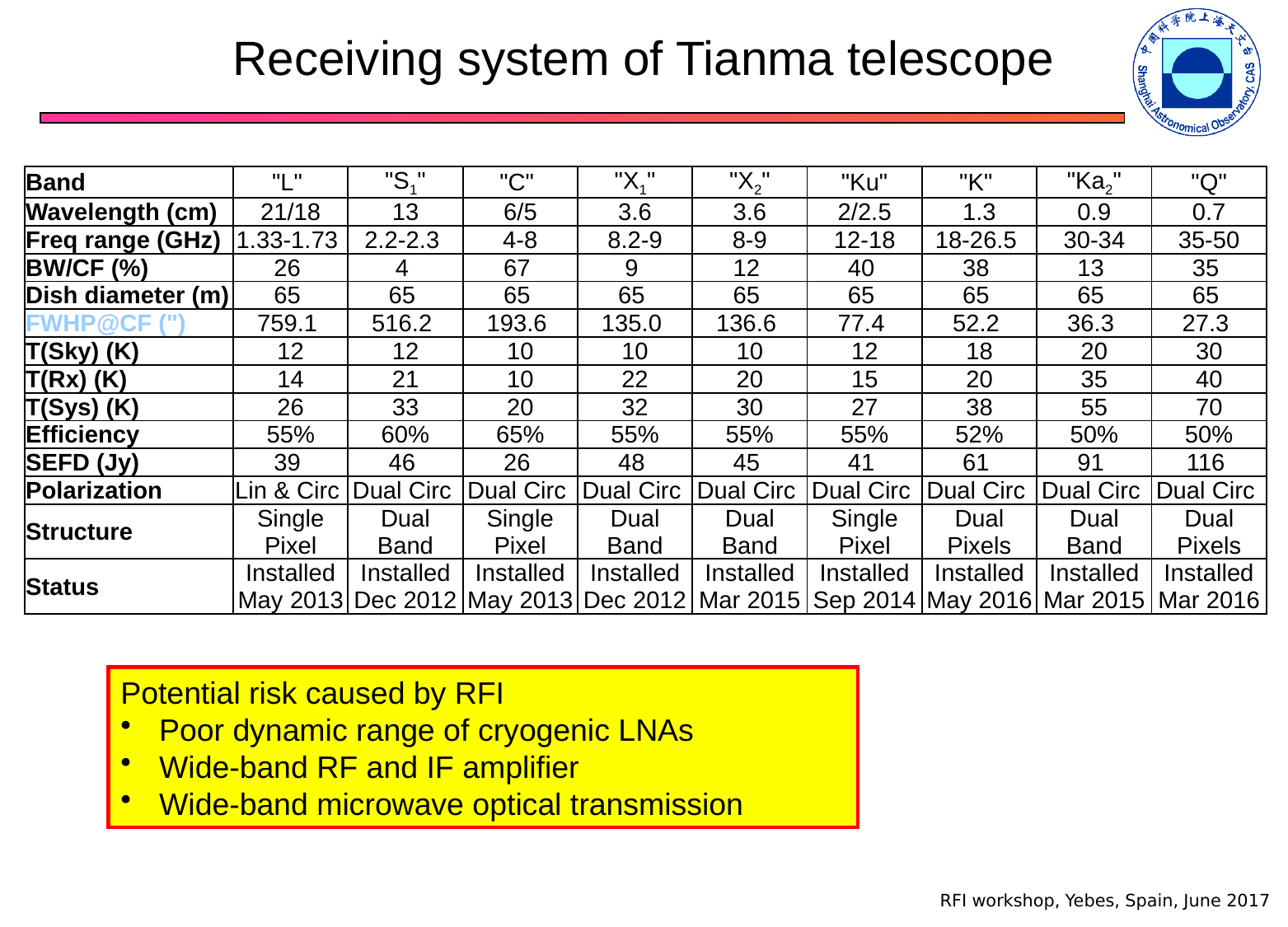

Receiving system of Tianma telescope

| Band | "L" | "S1" | "C" | "X1" | "X2" | "Ku" | "K" | "Ka2" | "Q" |
| --- | --- | --- | --- | --- | --- | --- | --- | --- | --- |
| Wavelength (cm) | 21/18 | 13 | 6/5 | 3.6 | 3.6 | 2/2.5 | 1.3 | 0.9 | 0.7 |
| Freq range (GHz) | 1.33-1.73 | 2.2-2.3 | 4-8 | 8.2-9 | 8-9 | 12-18 | 18-26.5 | 30-34 | 35-50 |
| BW/CF (%) | 26 | 4 | 67 | 9 | 12 | 40 | 38 | 13 | 35 |
| Dish diameter (m) | 65 | 65 | 65 | 65 | 65 | 65 | 65 | 65 | 65 |
| FWHP@CF (") | 759.1 | 516.2 | 193.6 | 135.0 | 136.6 | 77.4 | 52.2 | 36.3 | 27.3 |
| T(Sky) (K) | 12 | 12 | 10 | 10 | 10 | 12 | 18 | 20 | 30 |
| T(Rx) (K) | 14 | 21 | 10 | 22 | 20 | 15 | 20 | 35 | 40 |
| T(Sys) (K) | 26 | 33 | 20 | 32 | 30 | 27 | 38 | 55 | 70 |
| Efficiency | 55% | 60% | 65% | 55% | 55% | 55% | 52% | 50% | 50% |
| SEFD (Jy) | 39 | 46 | 26 | 48 | 45 | 41 | 61 | 91 | 116 |
| Polarization | Lin & Circ | Dual Circ | Dual Circ | Dual Circ | Dual Circ | Dual Circ | Dual Circ | Dual Circ | Dual Circ |
| Structure | Single Pixel | Dual Band | Single Pixel | Dual Band | Dual Band | Single Pixel | Dual Pixels | Dual Band | Dual Pixels |
| Status | Installed May 2013 | Installed Dec 2012 | Installed May 2013 | Installed Dec 2012 | Installed Mar 2015 | Installed Sep 2014 | Installed May 2016 | Installed Mar 2015 | Installed Mar 2016 |
Potential risk caused by RFI
Poor dynamic range of cryogenic LNAs
Wide-band RF and IF amplifier
Wide-band microwave optical transmission
RFI workshop, Yebes, Spain, June 2017